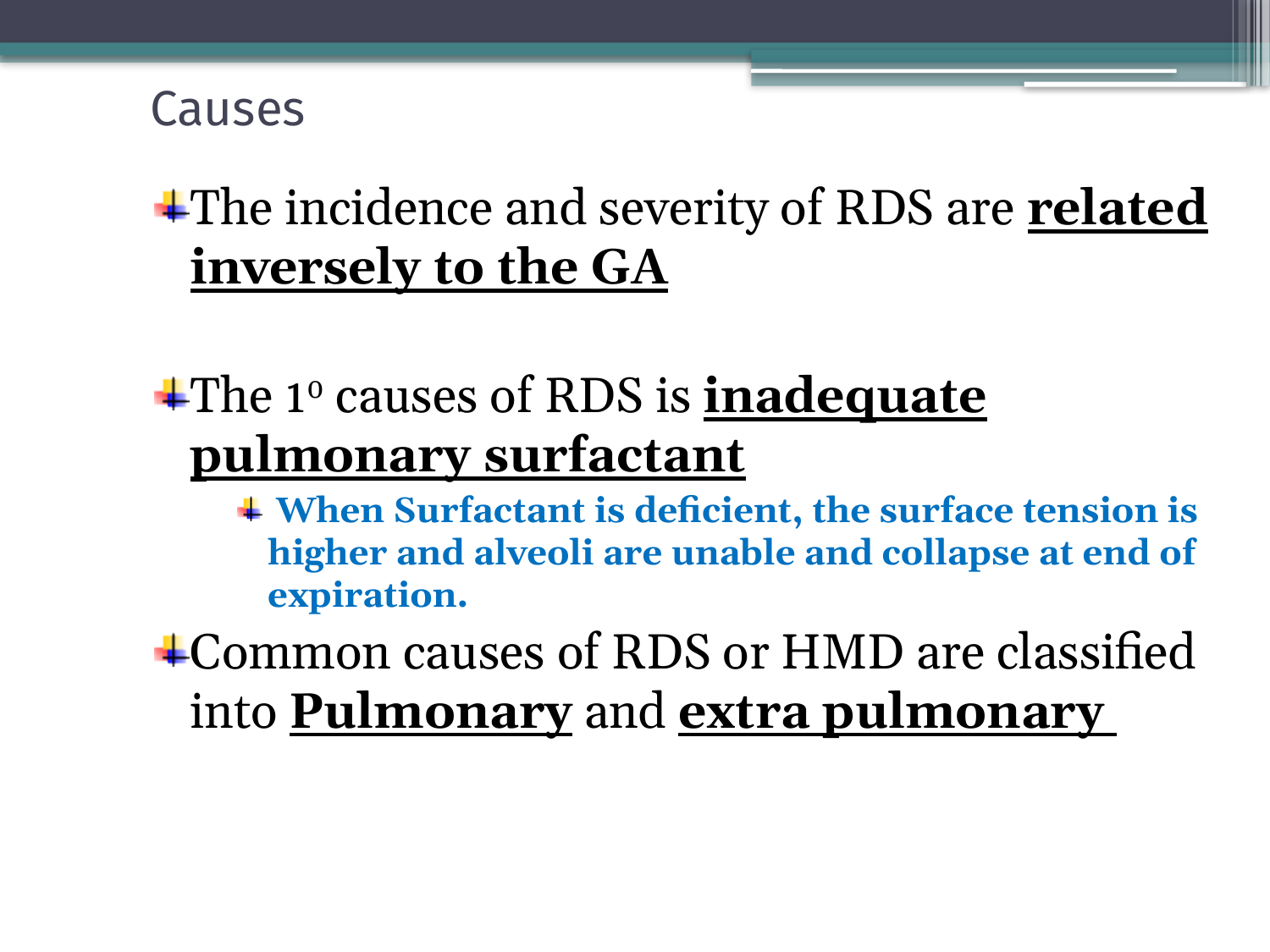

# Causes
The incidence and severity of RDS are related inversely to the GA

The 10 causes of RDS is inadequate pulmonary surfactant
 When Surfactant is deficient, the surface tension is higher and alveoli are unable and collapse at end of expiration.
Common causes of RDS or HMD are classified into Pulmonary and extra pulmonary